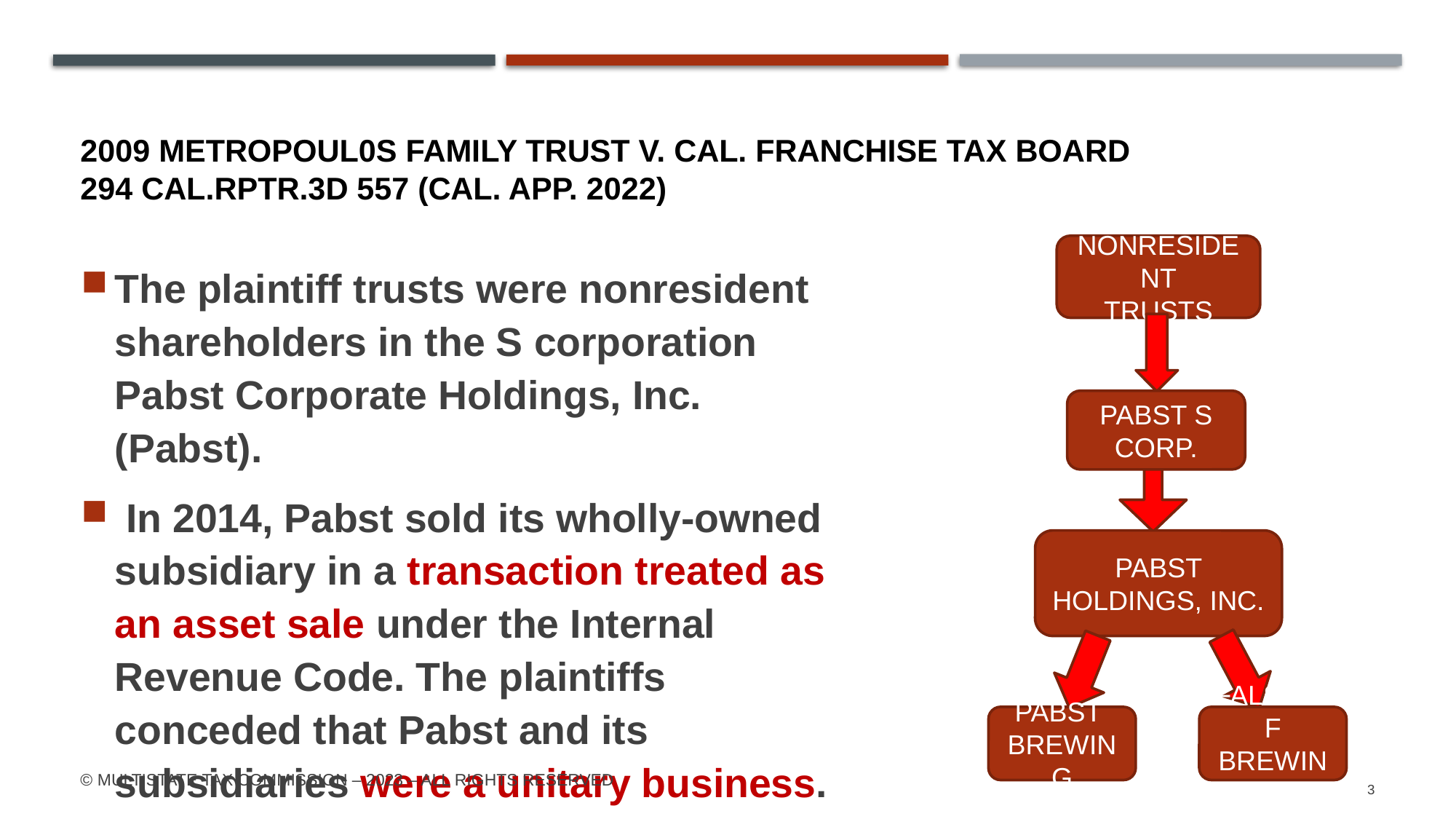

# 2009 Metropoul0s family trust v. Cal. Franchise Tax Board 294 Cal.Rptr.3d 557 (Cal. App. 2022)
NONRESIDENT
TRUSTS
The plaintiff trusts were nonresident shareholders in the S corporation Pabst Corporate Holdings, Inc. (Pabst).
 In 2014, Pabst sold its wholly-owned subsidiary in a transaction treated as an asset sale under the Internal Revenue Code. The plaintiffs conceded that Pabst and its subsidiaries were a unitary business.

PABST S CORP.

PABST HOLDINGS, INC.

PABST
BREWING
FALSTAFF
BREWING
© Multistate tax commission – 2023 – All rights Reserved

3